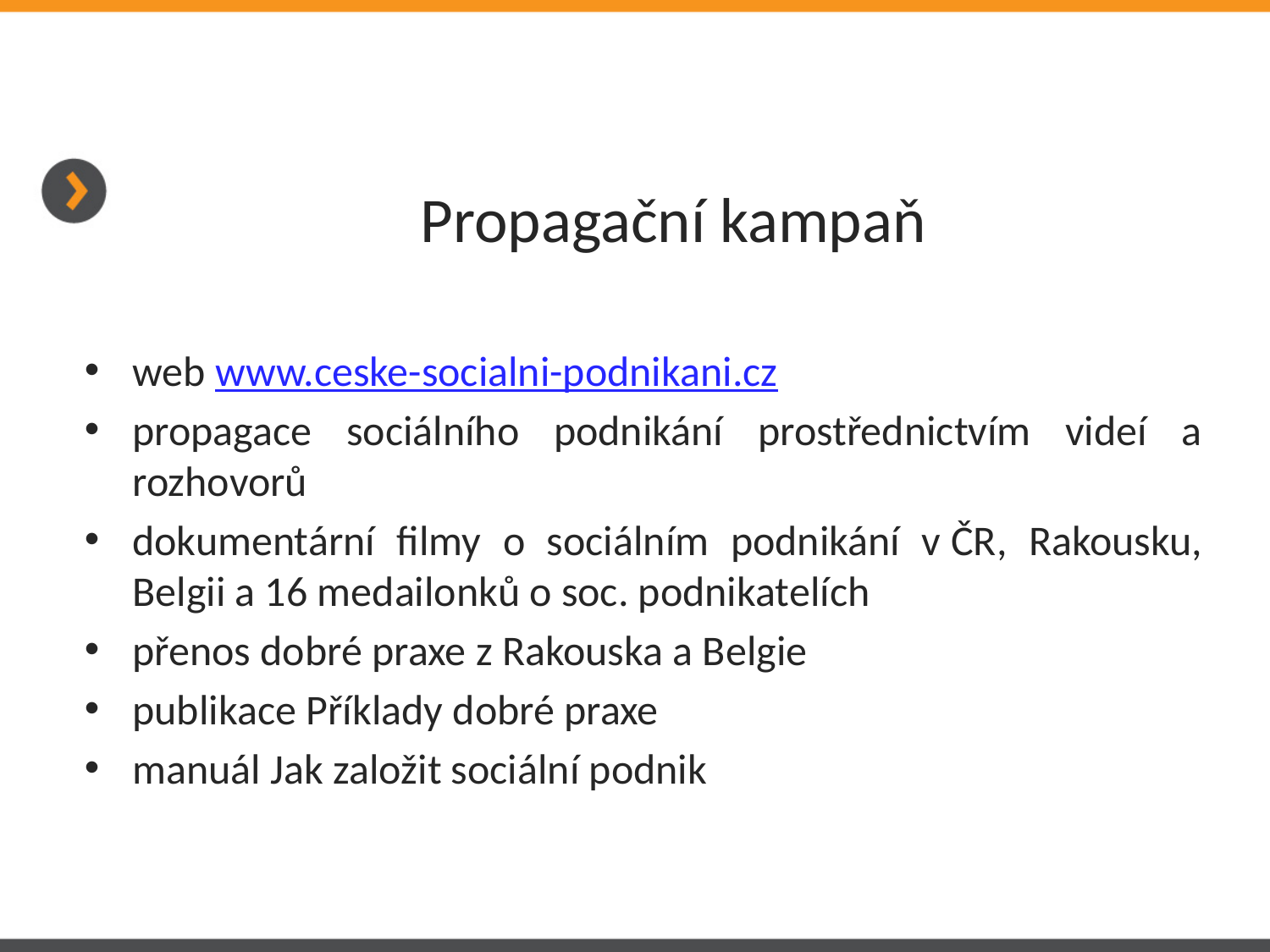

# Propagační kampaň
web www.ceske-socialni-podnikani.cz
propagace sociálního podnikání prostřednictvím videí a rozhovorů
dokumentární filmy o sociálním podnikání v ČR, Rakousku, Belgii a 16 medailonků o soc. podnikatelích
přenos dobré praxe z Rakouska a Belgie
publikace Příklady dobré praxe
manuál Jak založit sociální podnik